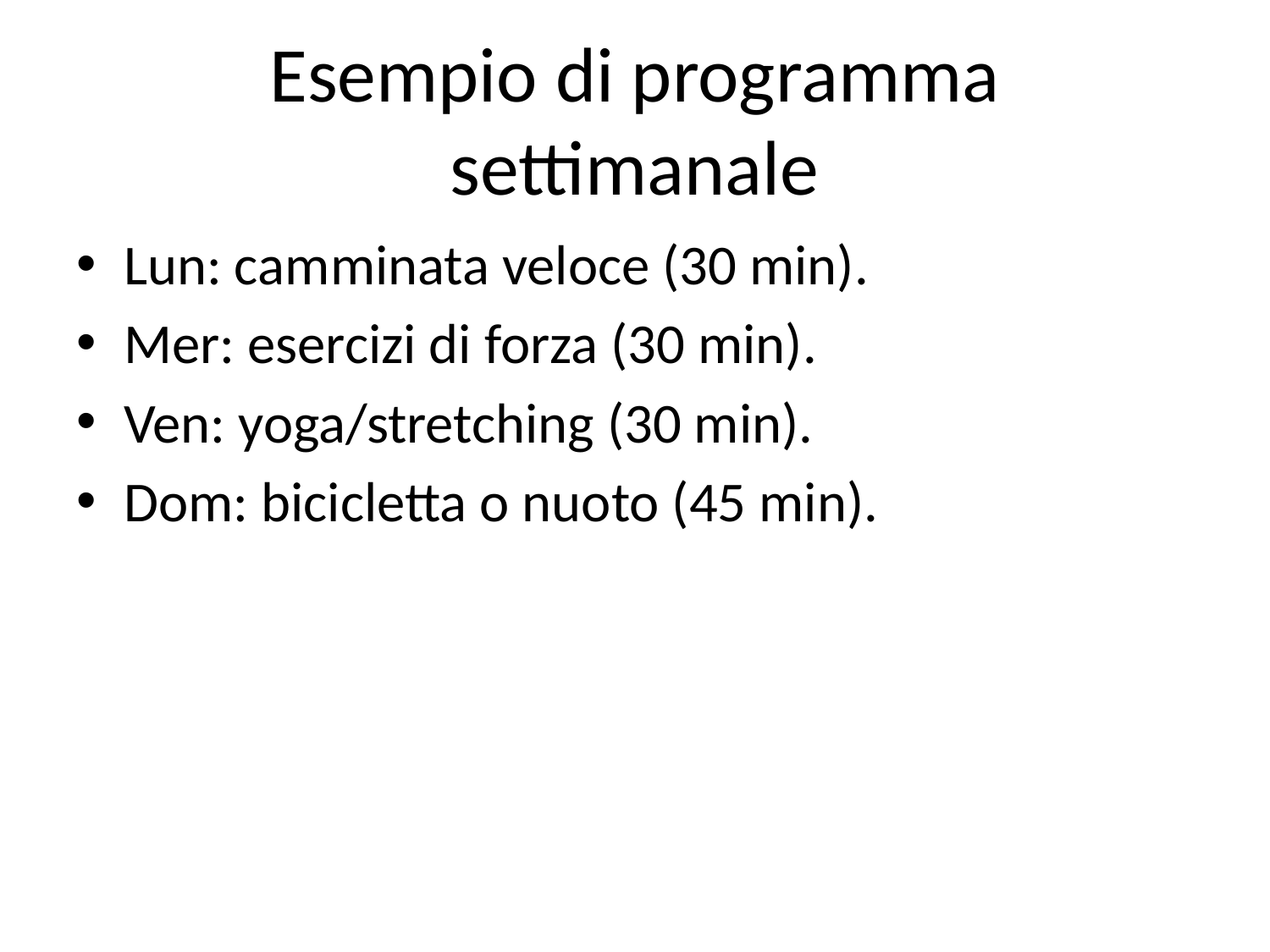

# Esempio di programma settimanale
Lun: camminata veloce (30 min).
Mer: esercizi di forza (30 min).
Ven: yoga/stretching (30 min).
Dom: bicicletta o nuoto (45 min).